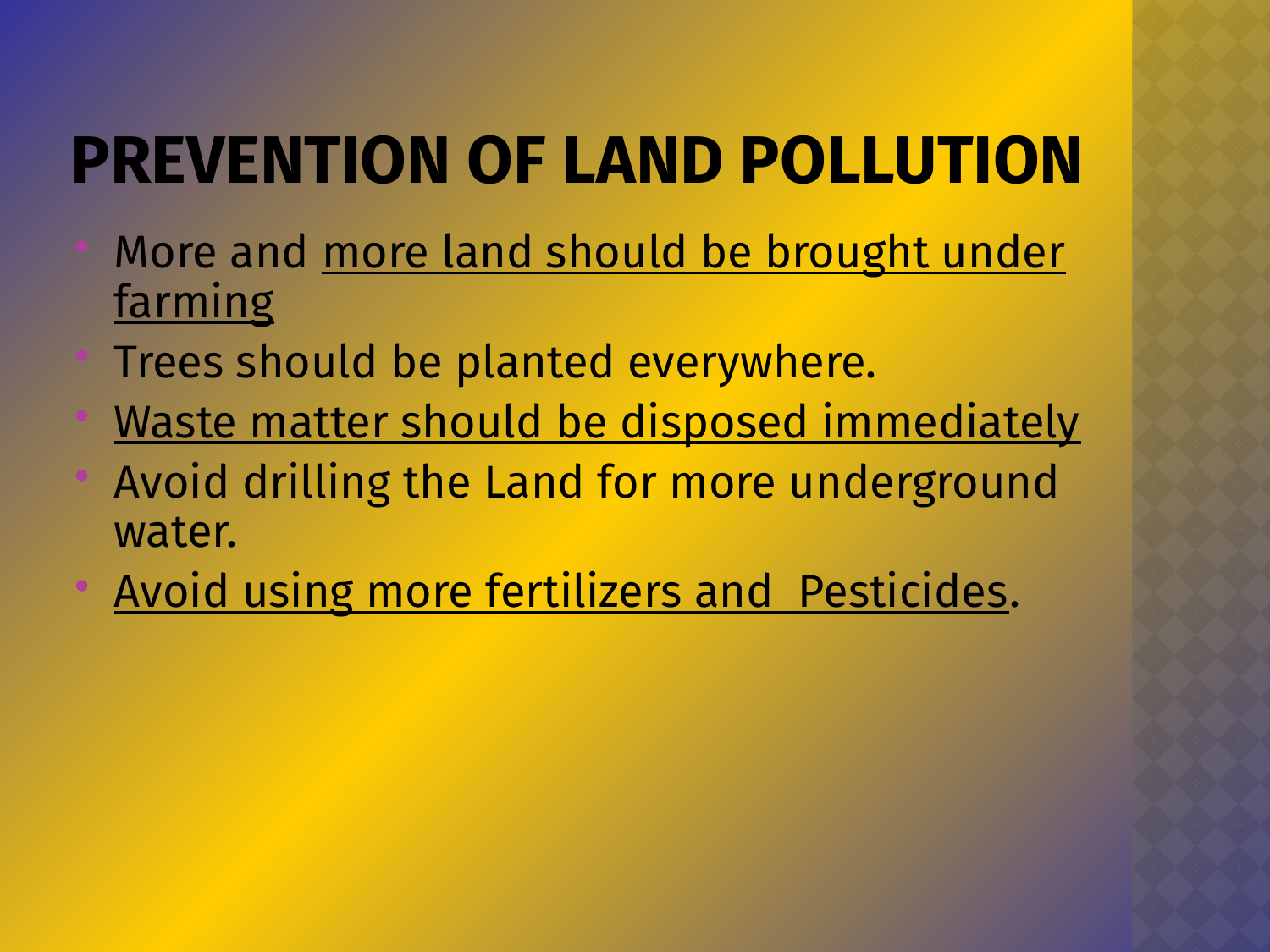

# Prevention of Land Pollution
More and more land should be brought under farming
Trees should be planted everywhere.
Waste matter should be disposed immediately
Avoid drilling the Land for more underground water.
Avoid using more fertilizers and  Pesticides.